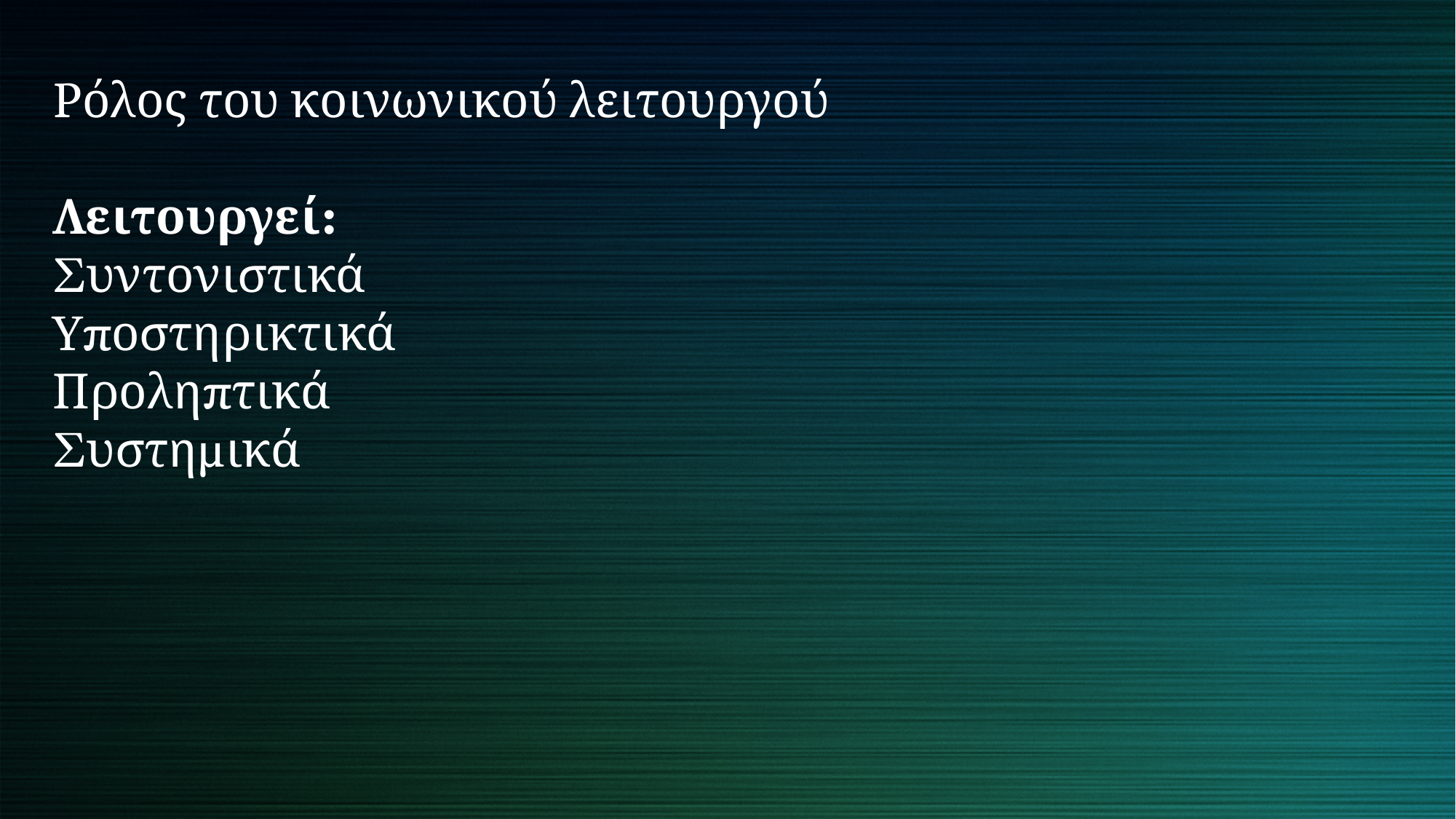

Ρόλος του κοινωνικού λειτουργού

Λειτουργεί:
Συντονιστικά
Υποστηρικτικά
Προληπτικά
Συστημικά